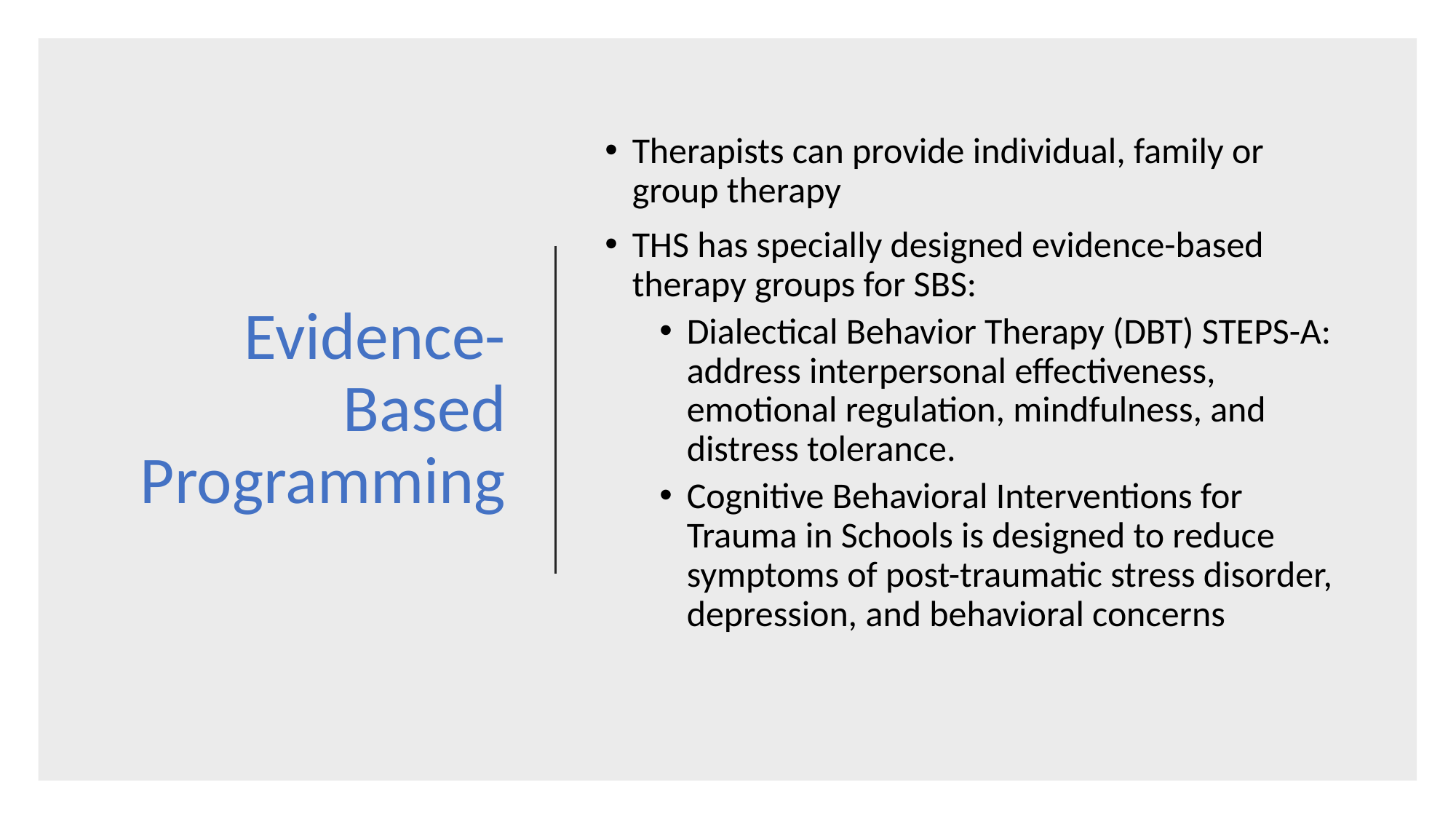

# Evidence-Based Programming
Therapists can provide individual, family or group therapy
THS has specially designed evidence-based therapy groups for SBS:
Dialectical Behavior Therapy (DBT) STEPS-A: address interpersonal effectiveness, emotional regulation, mindfulness, and distress tolerance.
Cognitive Behavioral Interventions for Trauma in Schools is designed to reduce symptoms of post-traumatic stress disorder, depression, and behavioral concerns